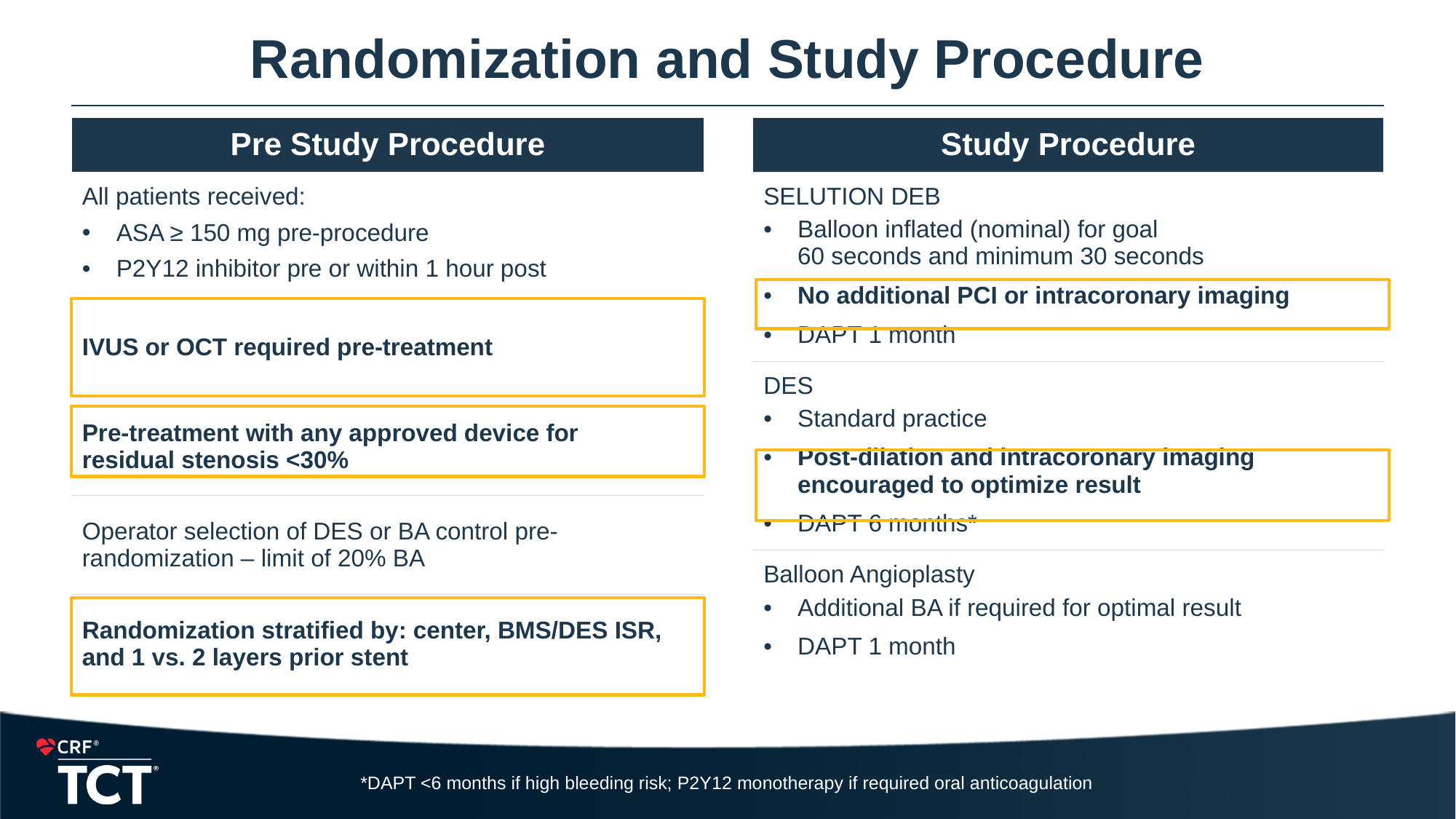

# Randomization and Study Procedure
| Study Procedure |
| --- |
| SELUTION DEB Balloon inflated (nominal) for goal 60 seconds and minimum 30 seconds No additional PCI or intracoronary imaging DAPT 1 month |
| DES Standard practice Post-dilation and intracoronary imaging encouraged to optimize result DAPT 6 months\* |
| Balloon Angioplasty Additional BA if required for optimal result DAPT 1 month |
| Pre Study Procedure |
| --- |
| All patients received: ASA ≥ 150 mg pre-procedure P2Y12 inhibitor pre or within 1 hour post |
| IVUS or OCT required pre-treatment |
| Pre-treatment with any approved device for residual stenosis <30% |
| Operator selection of DES or BA control pre- randomization – limit of 20% BA |
| Randomization stratified by: center, BMS/DES ISR, and 1 vs. 2 layers prior stent |

*DAPT <6 months if high bleeding risk; P2Y12 monotherapy if required oral anticoagulation